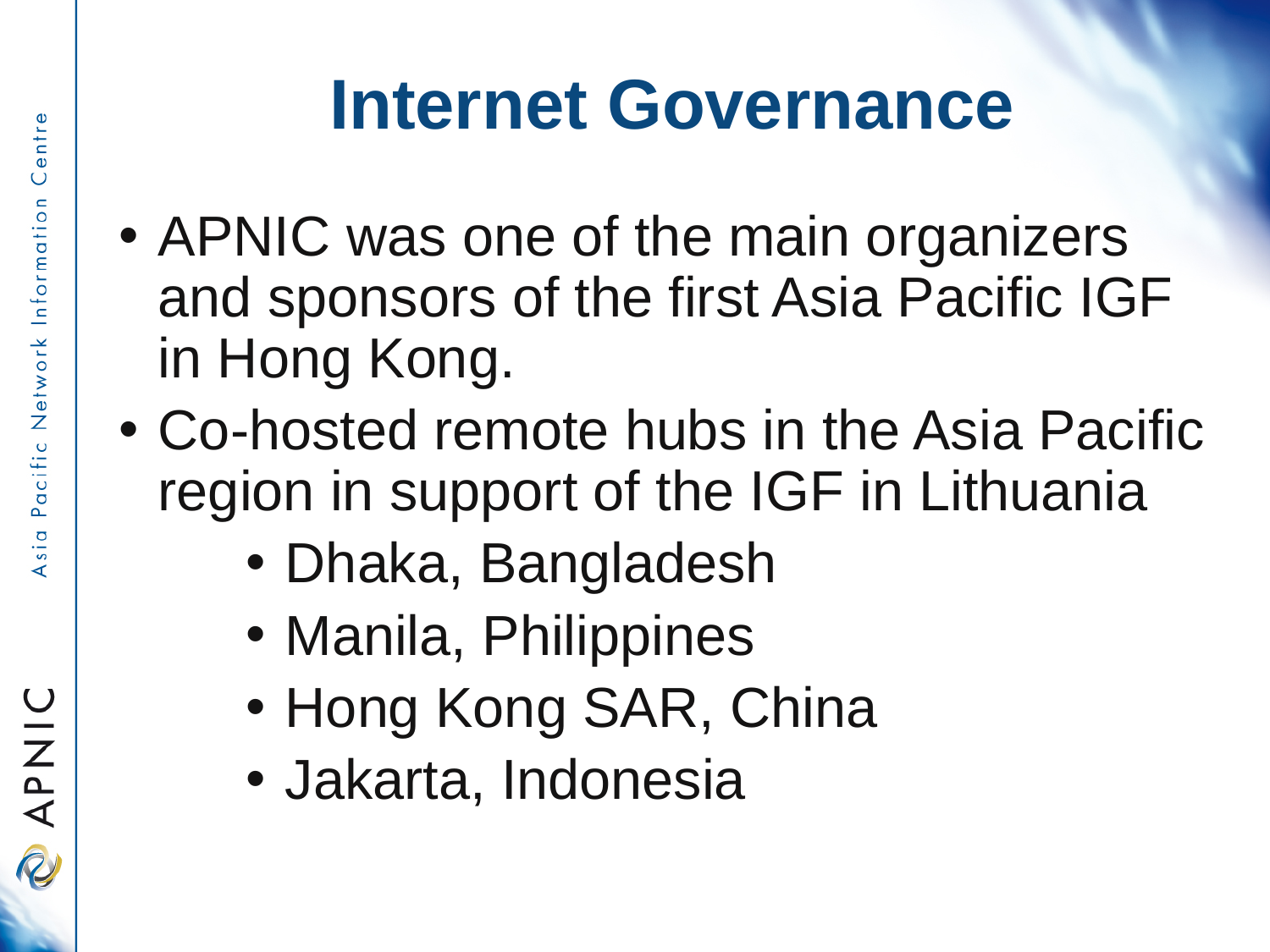

Internet Governance
APNIC was one of the main organizers and sponsors of the first Asia Pacific IGF in Hong Kong.
Co-hosted remote hubs in the Asia Pacific region in support of the IGF in Lithuania
Dhaka, Bangladesh
Manila, Philippines
Hong Kong SAR, China
Jakarta, Indonesia